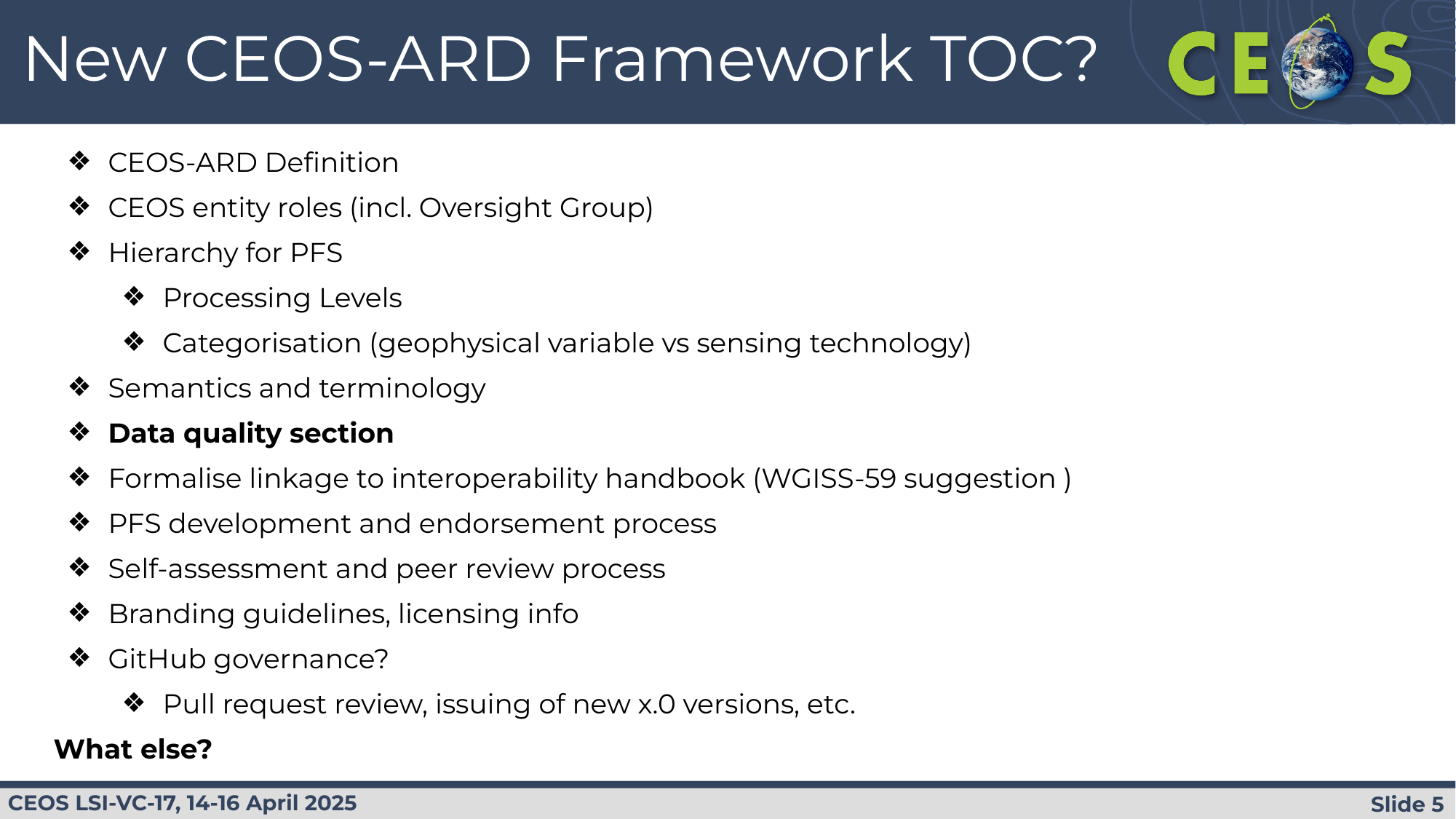

New CEOS-ARD Framework TOC?
CEOS-ARD Definition
CEOS entity roles (incl. Oversight Group)
Hierarchy for PFS
Processing Levels
Categorisation (geophysical variable vs sensing technology)
Semantics and terminology
Data quality section
Formalise linkage to interoperability handbook (WGISS-59 suggestion )
PFS development and endorsement process
Self-assessment and peer review process
Branding guidelines, licensing info
GitHub governance?
Pull request review, issuing of new x.0 versions, etc.
What else?